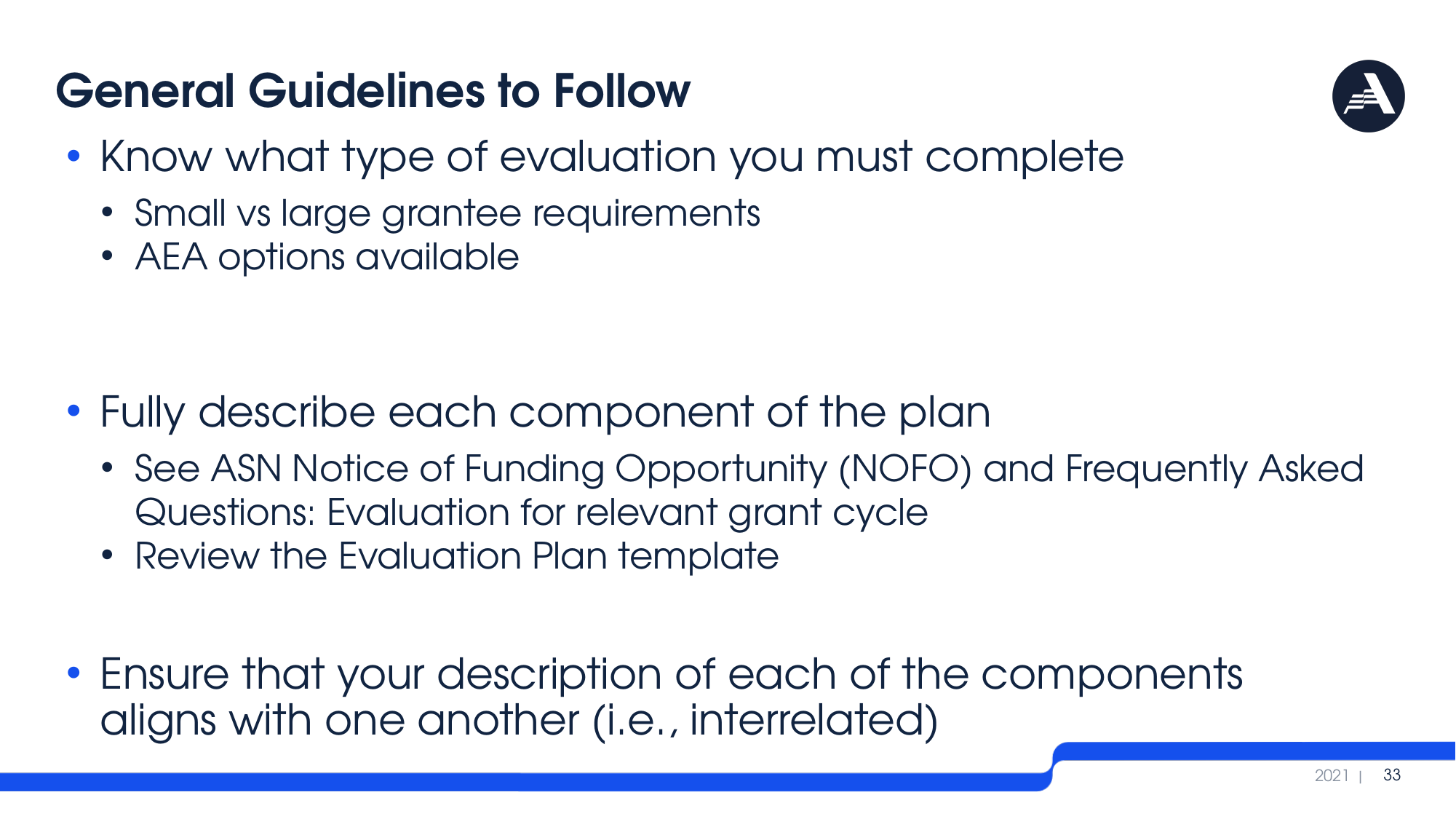

# General Guidelines to Follow
Know what type of evaluation you must complete
Small vs large grantee requirements
AEA options available

Fully describe each component of the plan
See ASN Notice of Funding Opportunity (NOFO) and Frequently Asked Questions: Evaluation for relevant grant cycle
Review the Evaluation Plan template

Ensure that your description of each of the components aligns with one another (i.e., interrelated)

  33
2021  |